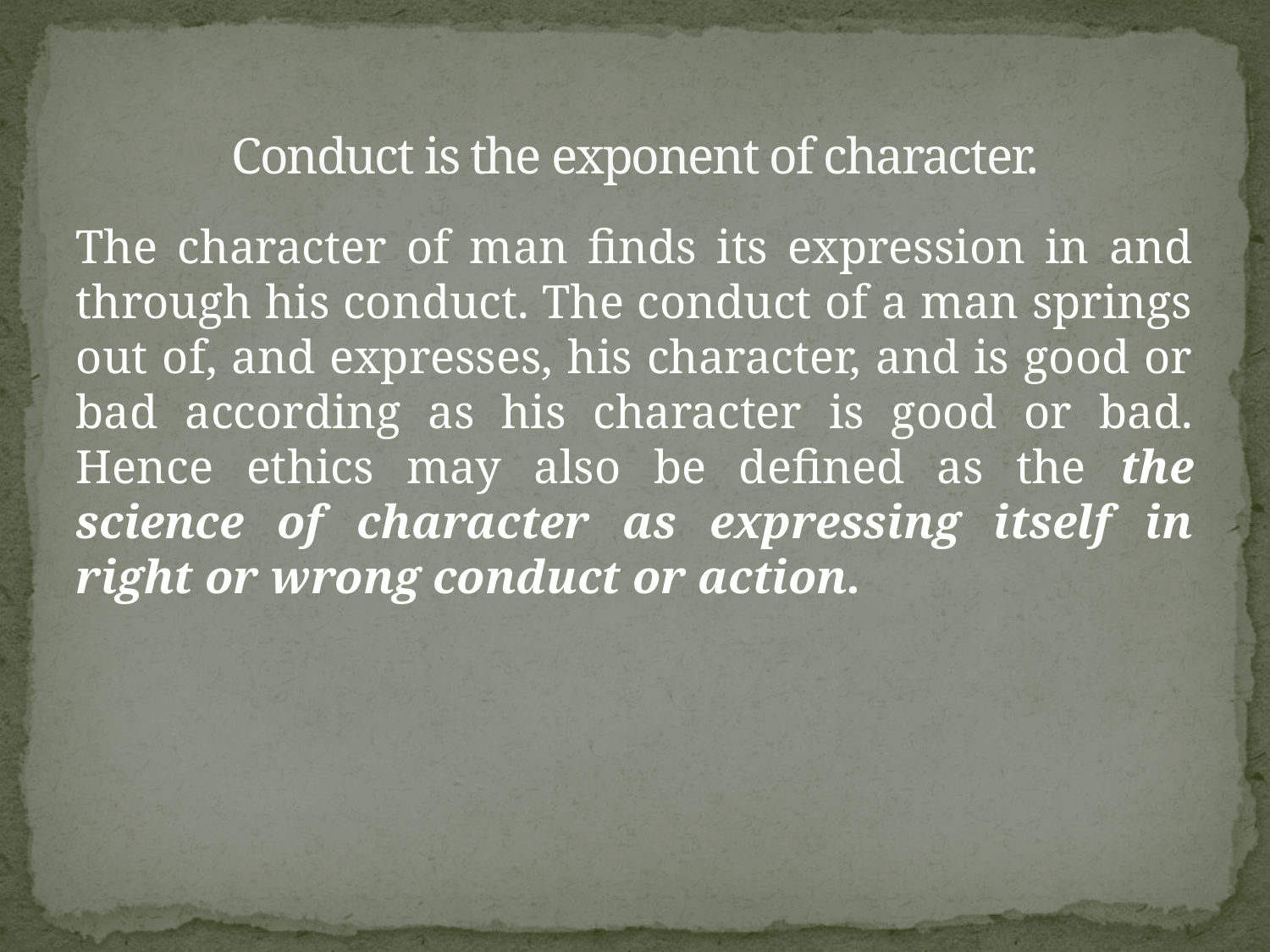

# Conduct is the exponent of character.
The character of man finds its expression in and through his conduct. The conduct of a man springs out of, and expresses, his character, and is good or bad according as his character is good or bad. Hence ethics may also be defined as the the science of character as expressing itself in right or wrong conduct or action.